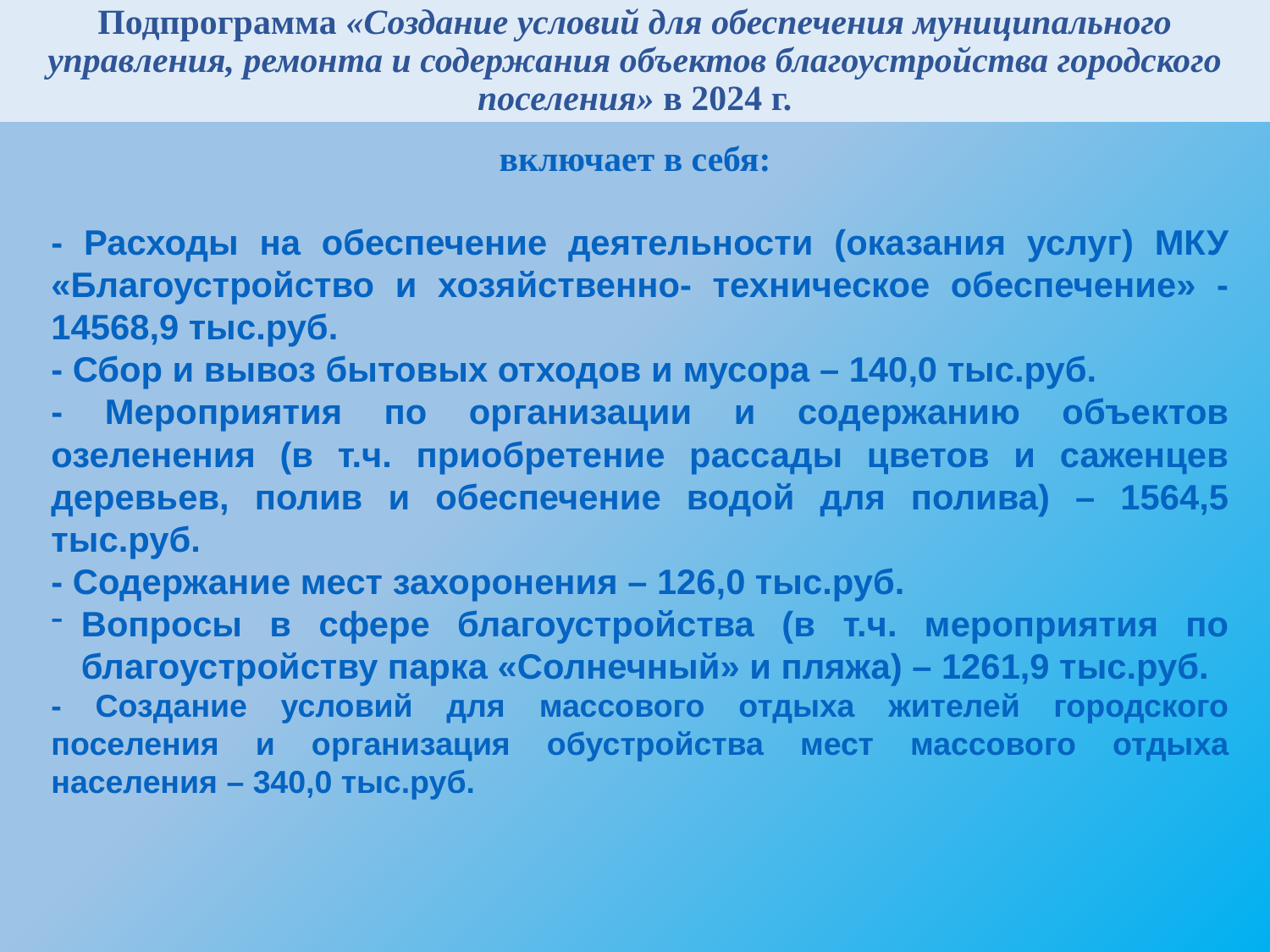

# Подпрограмма «Создание условий для обеспечения муниципального управления, ремонта и содержания объектов благоустройства городского поселения» в 2024 г.
включает в себя:
- Расходы на обеспечение деятельности (оказания услуг) МКУ «Благоустройство и хозяйственно- техническое обеспечение» - 14568,9 тыс.руб.
- Сбор и вывоз бытовых отходов и мусора – 140,0 тыс.руб.
- Мероприятия по организации и содержанию объектов озеленения (в т.ч. приобретение рассады цветов и саженцев деревьев, полив и обеспечение водой для полива) – 1564,5 тыс.руб.
- Содержание мест захоронения – 126,0 тыс.руб.
Вопросы в сфере благоустройства (в т.ч. мероприятия по благоустройству парка «Солнечный» и пляжа) – 1261,9 тыс.руб.
- Создание условий для массового отдыха жителей городского поселения и организация обустройства мест массового отдыха населения – 340,0 тыс.руб.